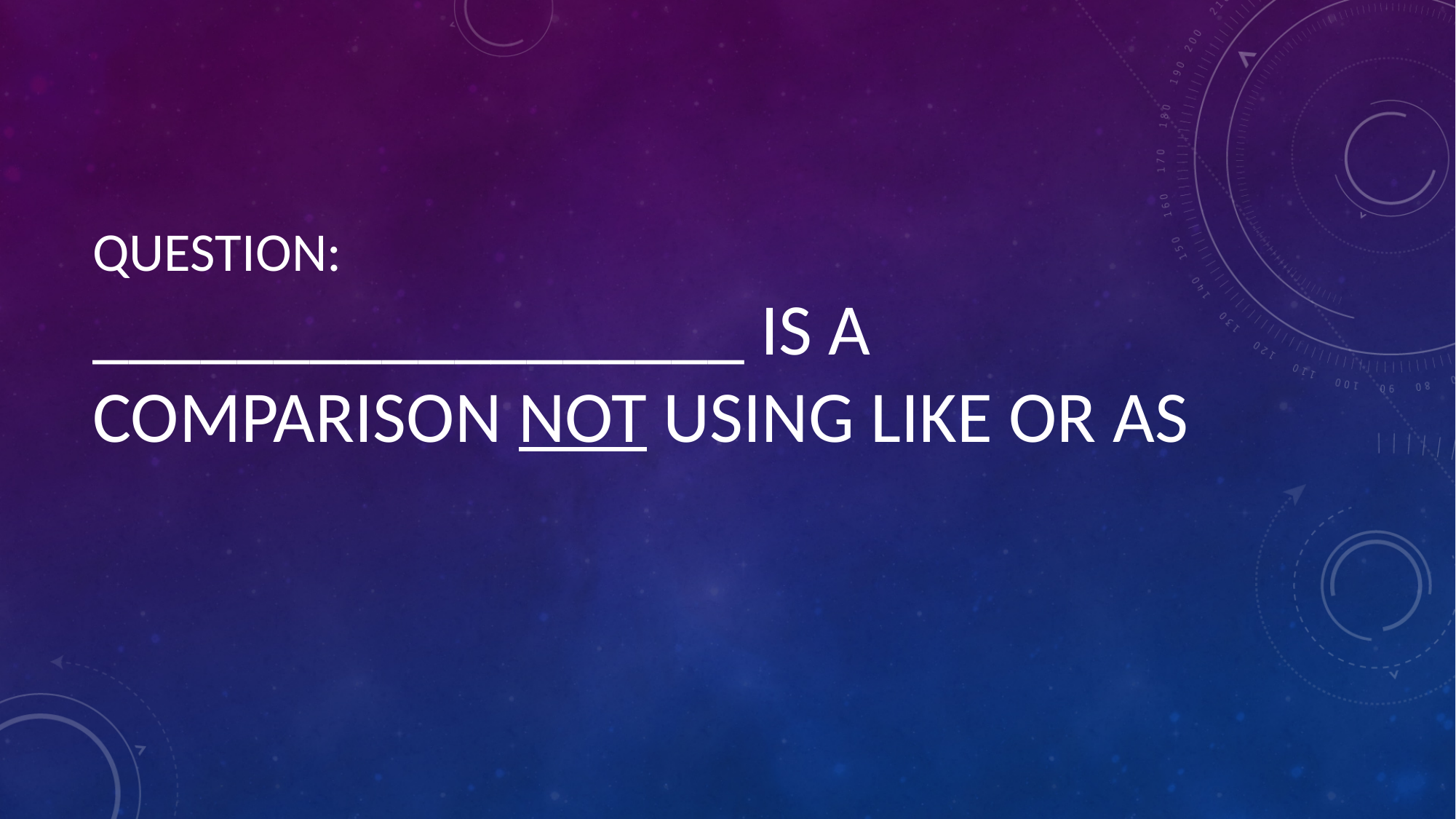

# Question: __________________ is a comparison not using like or as